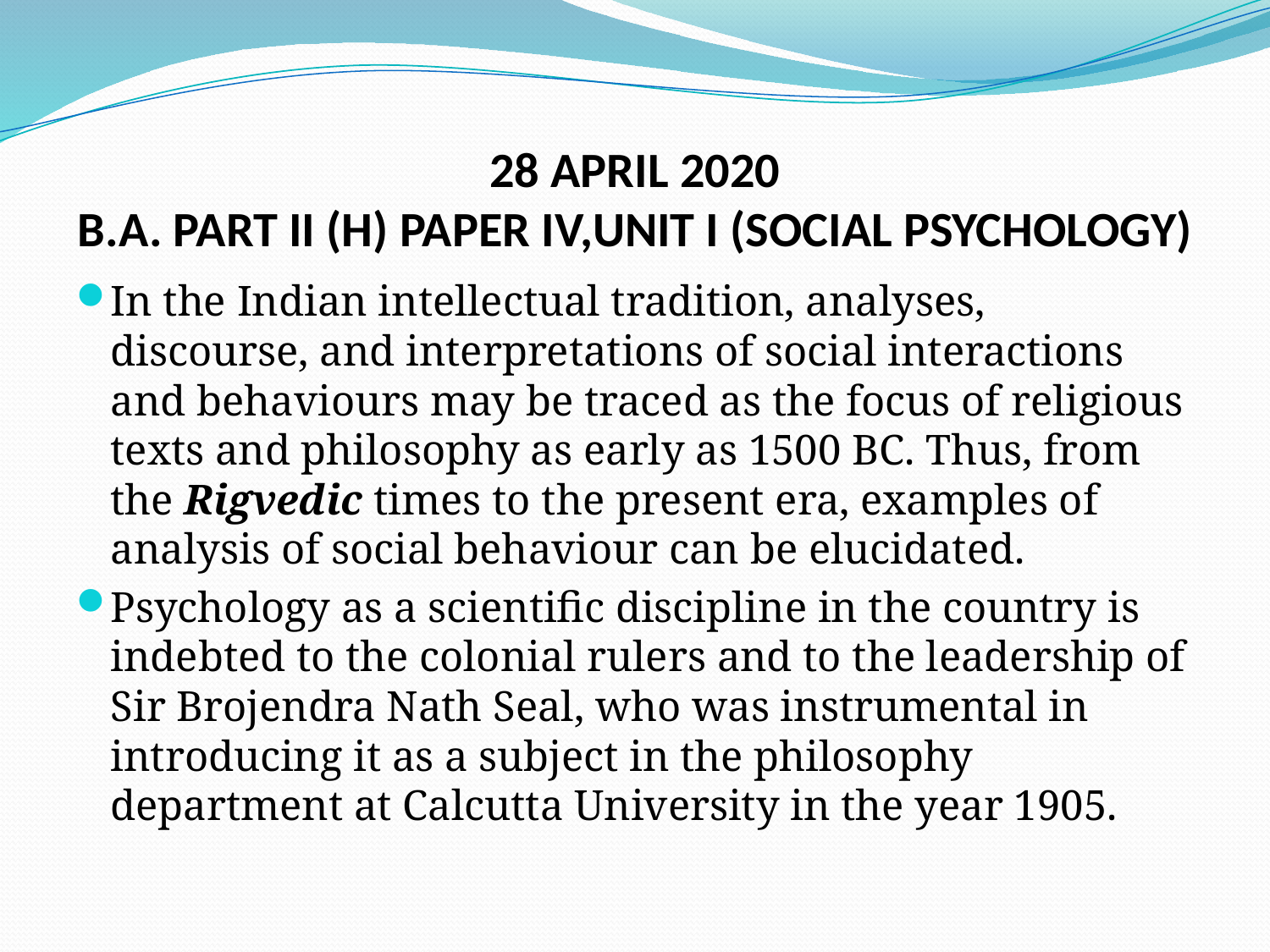

# 28 APRIL 2020 B.A. PART II (H) PAPER IV,UNIT I (SOCIAL PSYCHOLOGY)
In the Indian intellectual tradition, analyses, discourse, and interpretations of social interactions and behaviours may be traced as the focus of religious texts and philosophy as early as 1500 BC. Thus, from the Rigvedic times to the present era, examples of analysis of social behaviour can be elucidated.
Psychology as a scientific discipline in the country is indebted to the colonial rulers and to the leadership of Sir Brojendra Nath Seal, who was instrumental in introducing it as a subject in the philosophy department at Calcutta University in the year 1905.